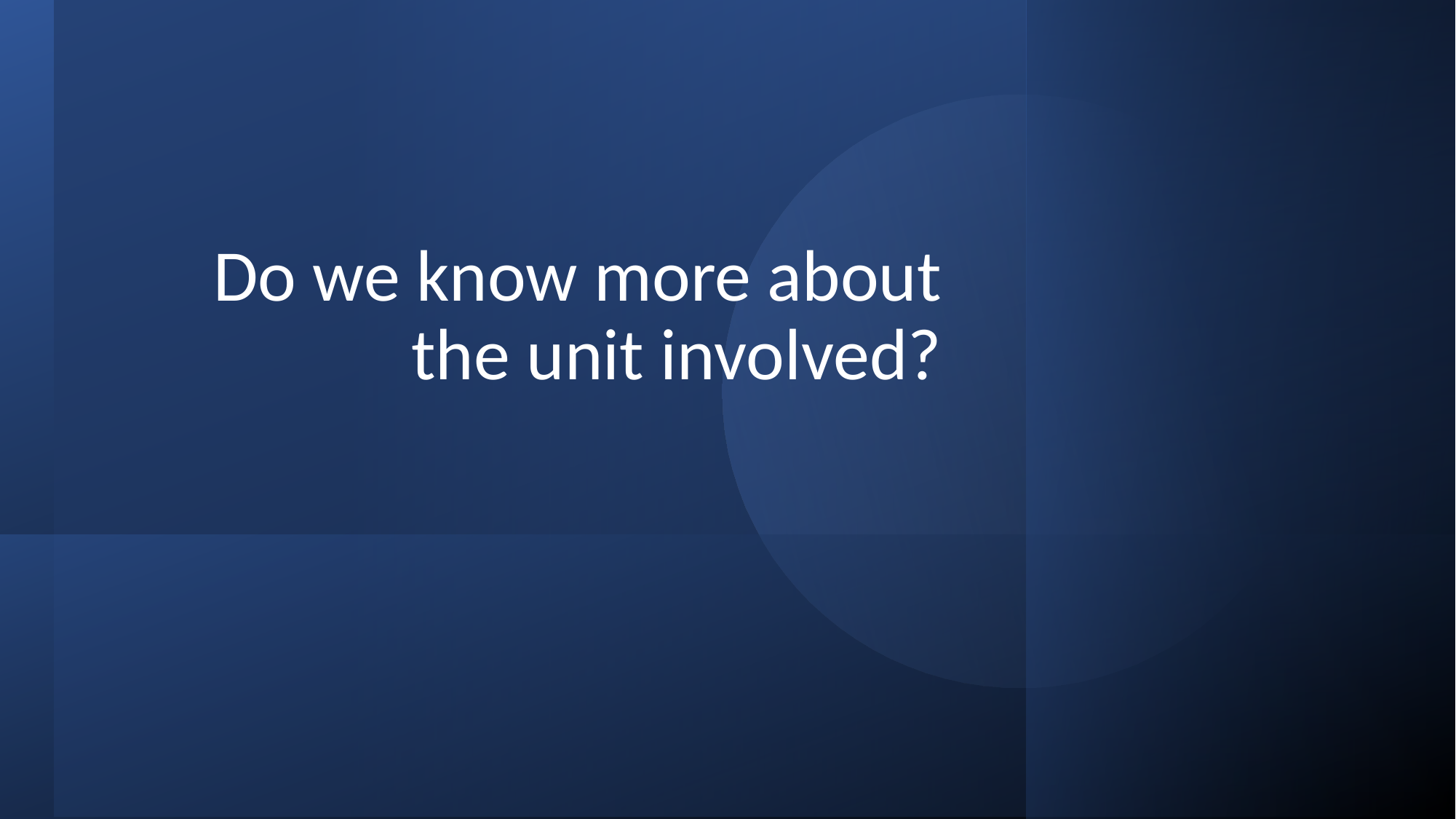

Do we know more about the unit involved?